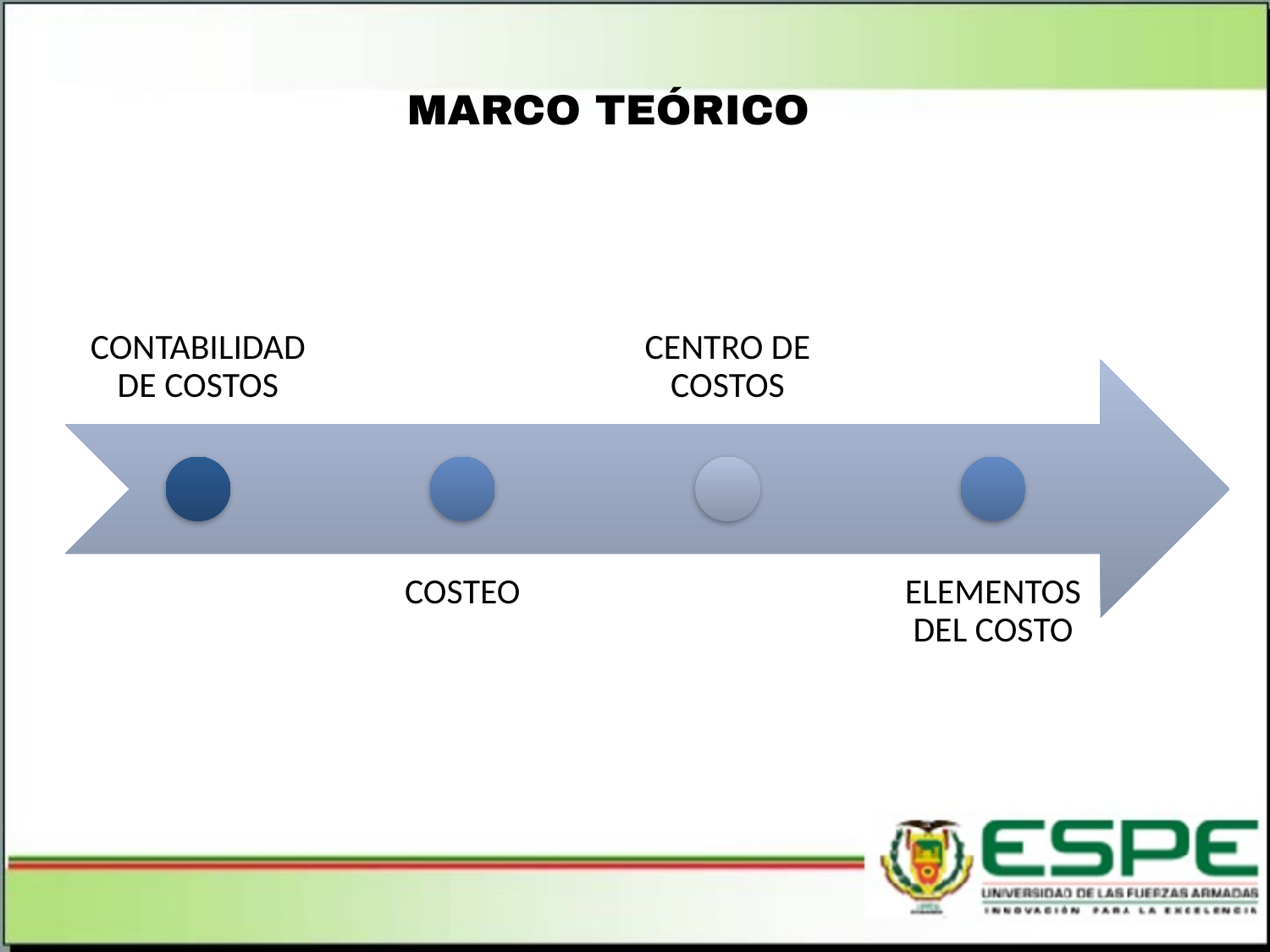

MARCO TEÓRICO
CONTABILIDAD DE COSTOS
COSTEO
CENTRO DE COSTOS
ELEMENTOS DEL COSTO